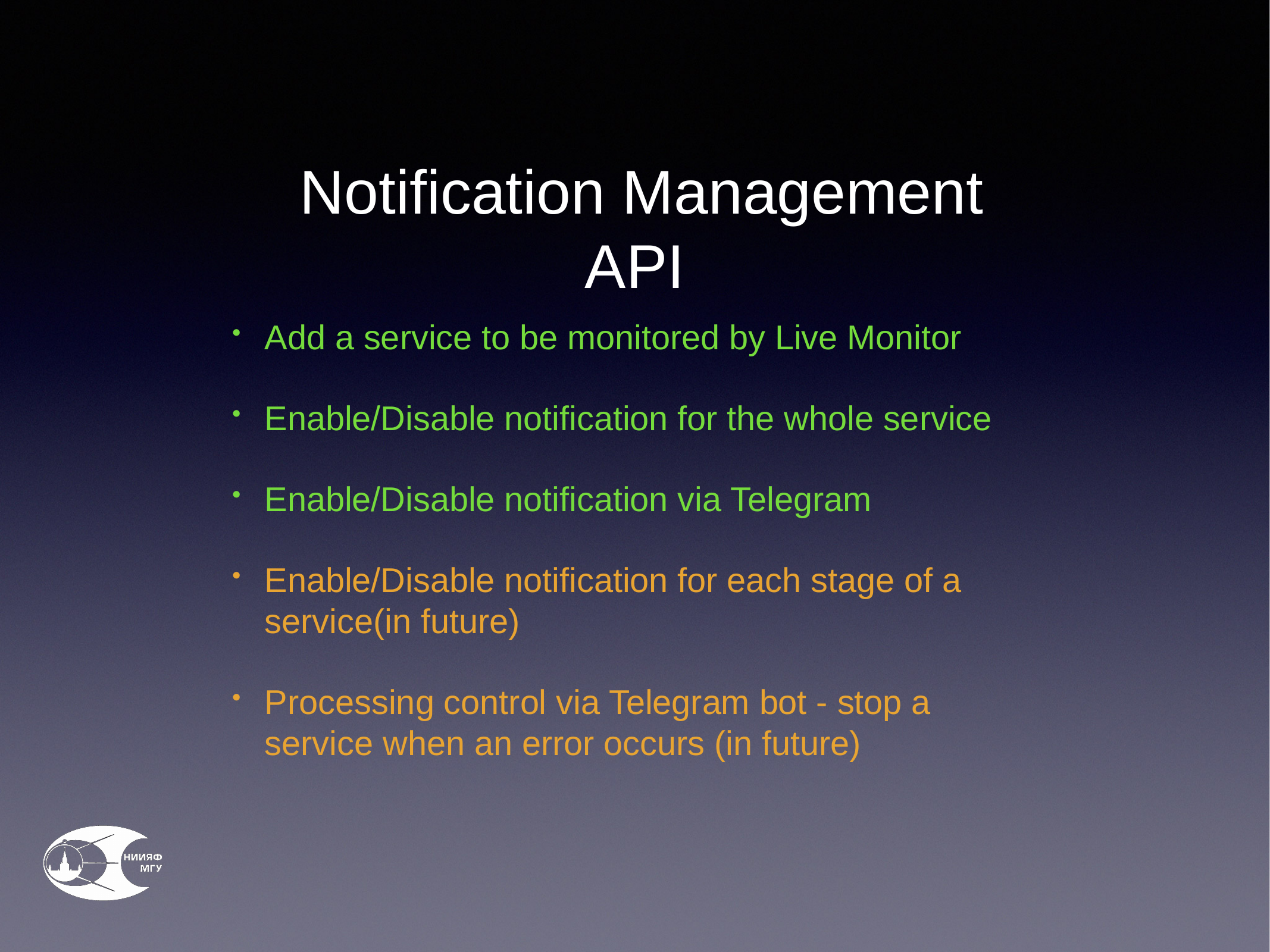

# Notification Management API
Add a service to be monitored by Live Monitor
Enable/Disable notification for the whole service
Enable/Disable notification via Telegram
Enable/Disable notification for each stage of a service(in future)
Processing control via Telegram bot - stop a service when an error occurs (in future)
17